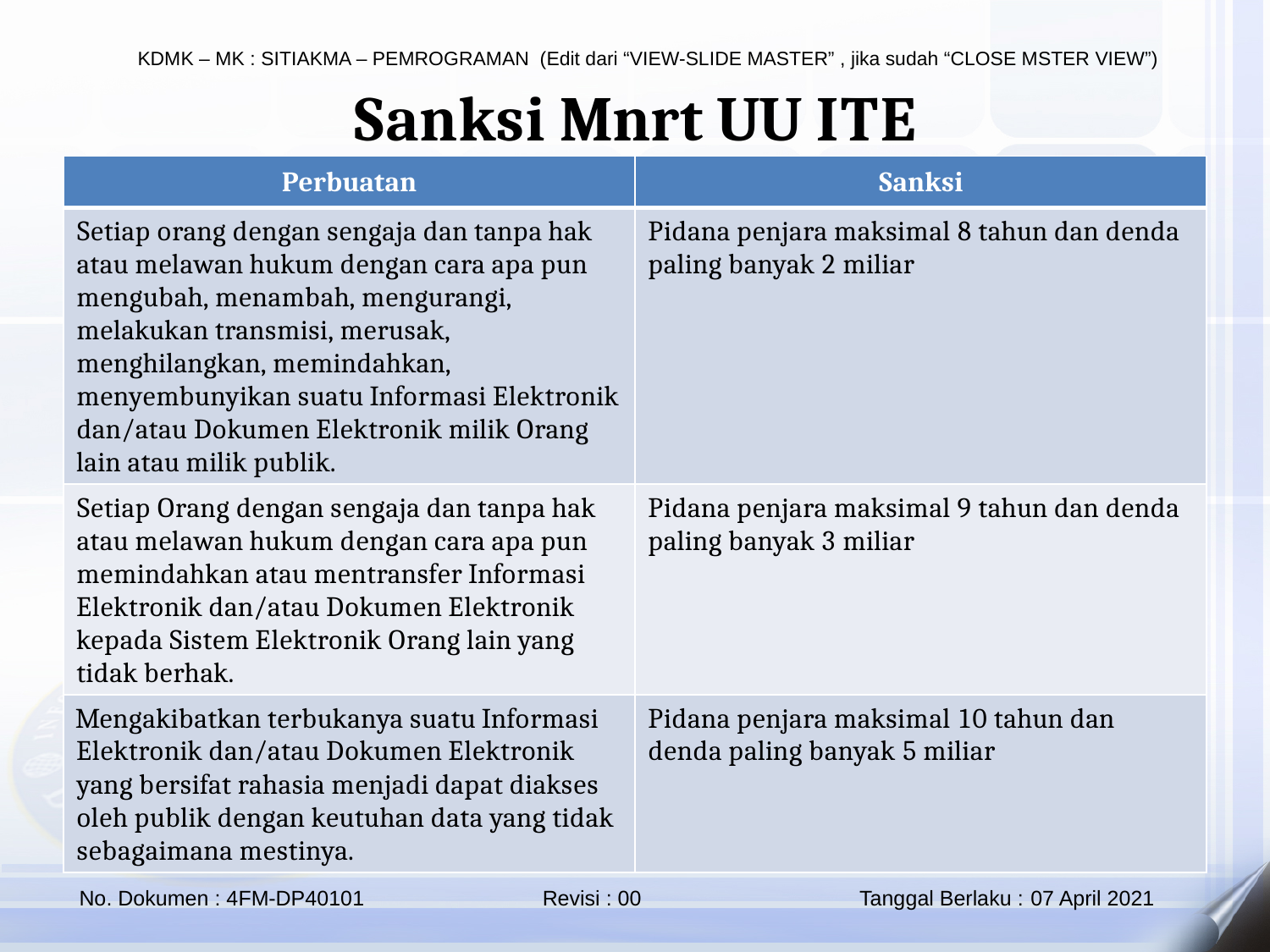

Sanksi Mnrt UU ITE
| Perbuatan | Sanksi |
| --- | --- |
| Setiap orang dengan sengaja dan tanpa hak atau melawan hukum dengan cara apa pun mengubah, menambah, mengurangi, melakukan transmisi, merusak, menghilangkan, memindahkan, menyembunyikan suatu Informasi Elektronik dan/atau Dokumen Elektronik milik Orang lain atau milik publik. | Pidana penjara maksimal 8 tahun dan denda paling banyak 2 miliar |
| Setiap Orang dengan sengaja dan tanpa hak atau melawan hukum dengan cara apa pun memindahkan atau mentransfer Informasi Elektronik dan/atau Dokumen Elektronik kepada Sistem Elektronik Orang lain yang tidak berhak. | Pidana penjara maksimal 9 tahun dan denda paling banyak 3 miliar |
| Mengakibatkan terbukanya suatu Informasi Elektronik dan/atau Dokumen Elektronik yang bersifat rahasia menjadi dapat diakses oleh publik dengan keutuhan data yang tidak sebagaimana mestinya. | Pidana penjara maksimal 10 tahun dan denda paling banyak 5 miliar |